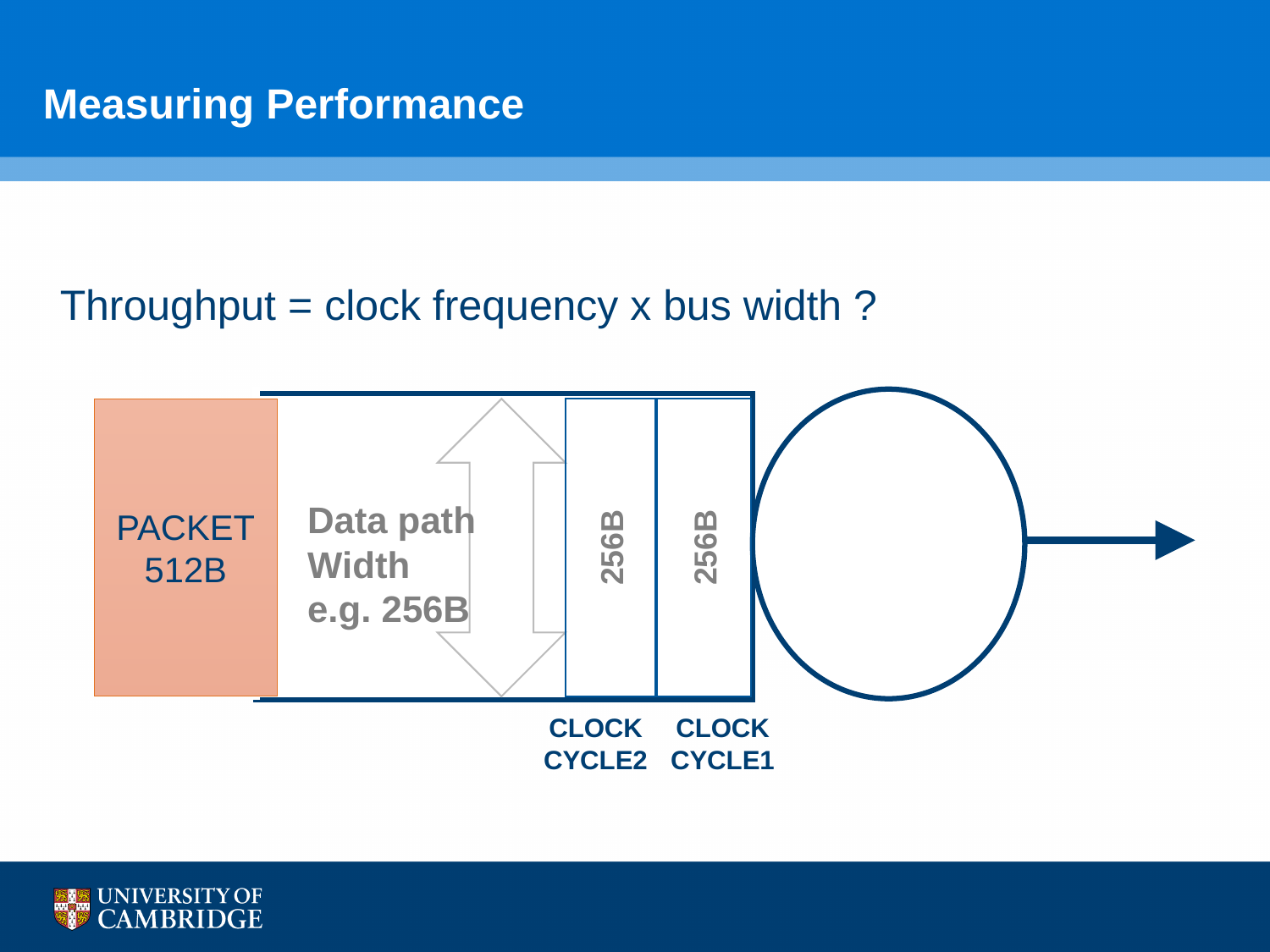

# Measuring Performance
Throughput = clock frequency x bus width ?

PACKET
512B

Data path
Width
e.g. 256B
256B
256B
CLOCK	CLOCK
CYCLE2	CYCLE1